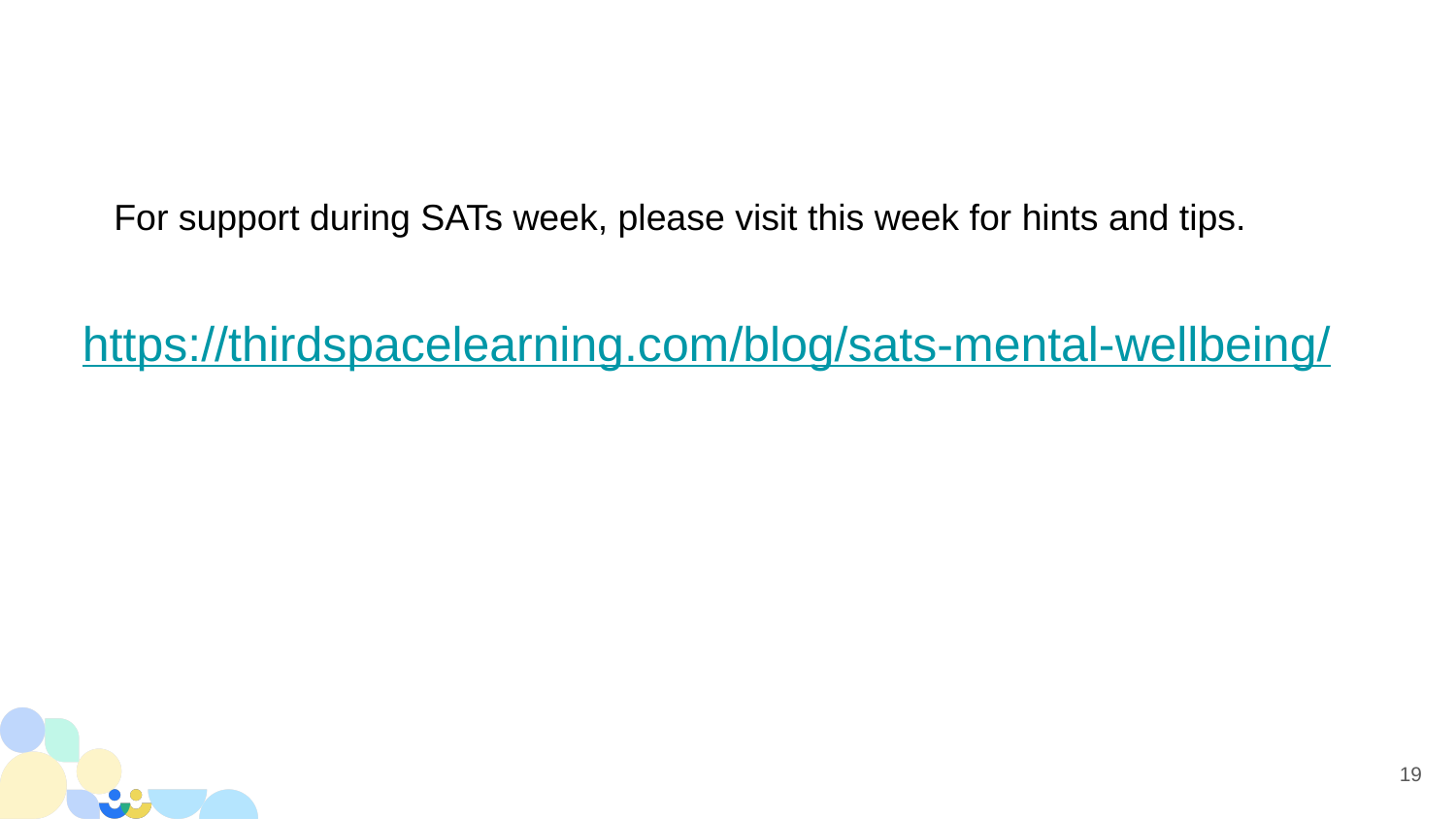

https://thirdspacelearning.com/blog/sats-mental-wellbeing/

# For support during SATs week, please visit this week for hints and tips.
19